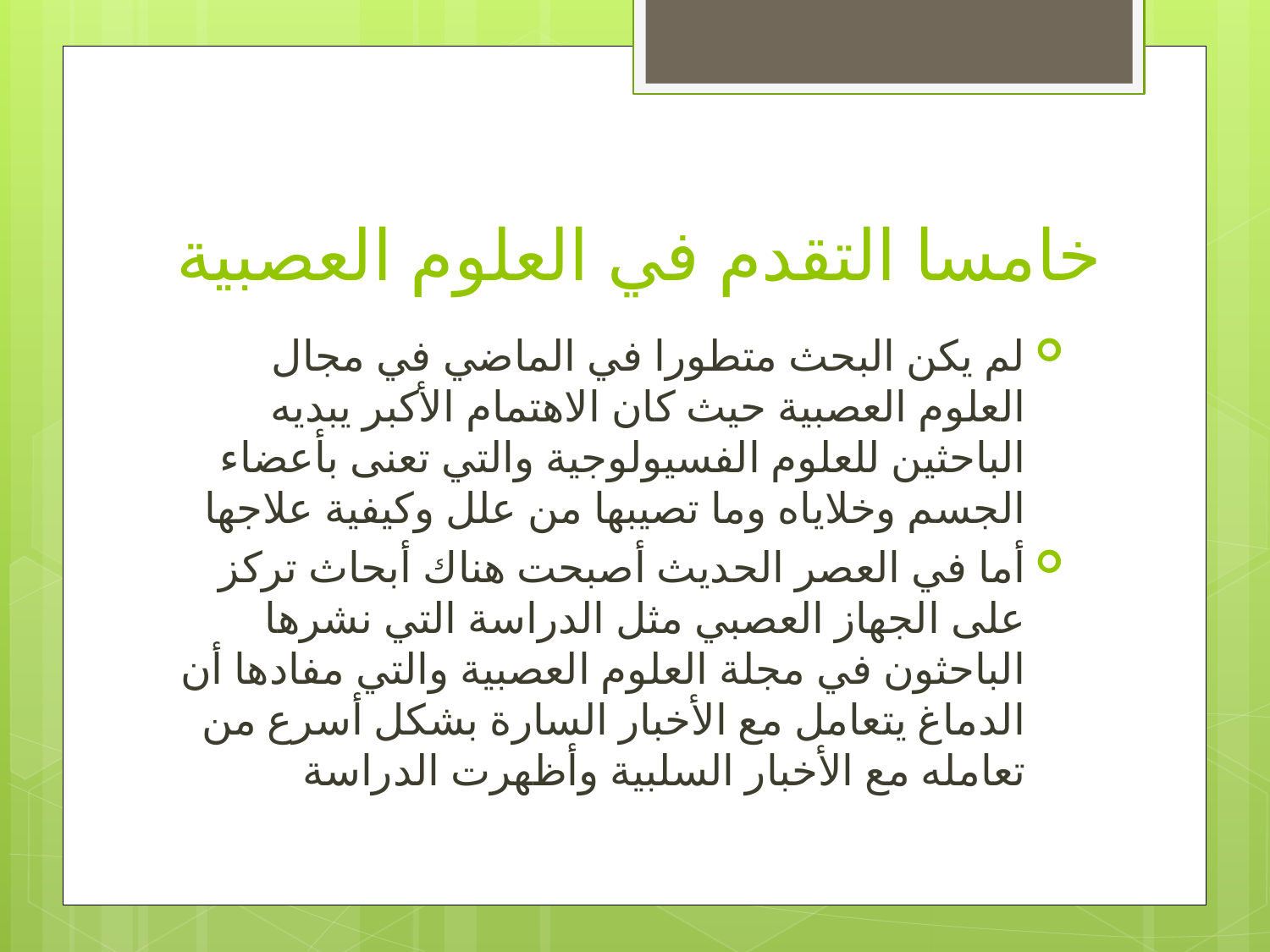

# خامسا التقدم في العلوم العصبية
لم يكن البحث متطورا في الماضي في مجال العلوم العصبية حيث كان الاهتمام الأكبر يبديه الباحثين للعلوم الفسيولوجية والتي تعنى بأعضاء الجسم وخلاياه وما تصيبها من علل وكيفية علاجها
أما في العصر الحديث أصبحت هناك أبحاث تركز على الجهاز العصبي مثل الدراسة التي نشرها الباحثون في مجلة العلوم العصبية والتي مفادها أن الدماغ يتعامل مع الأخبار السارة بشكل أسرع من تعامله مع الأخبار السلبية وأظهرت الدراسة